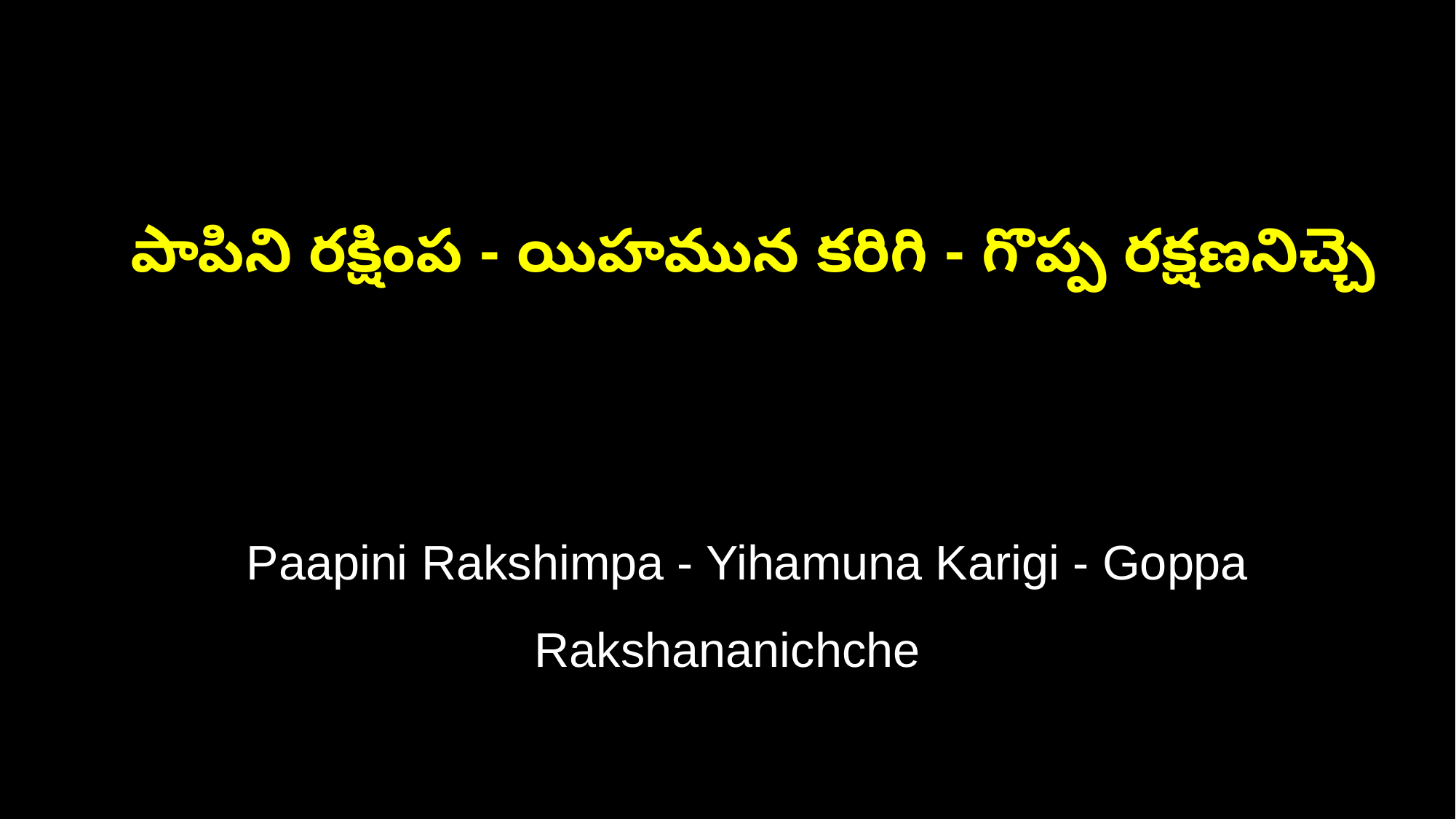

పాపిని రక్షింప - యిహమున కరిగి - గొప్ప రక్షణనిచ్చె
   Paapini Rakshimpa - Yihamuna Karigi - Goppa Rakshananichche